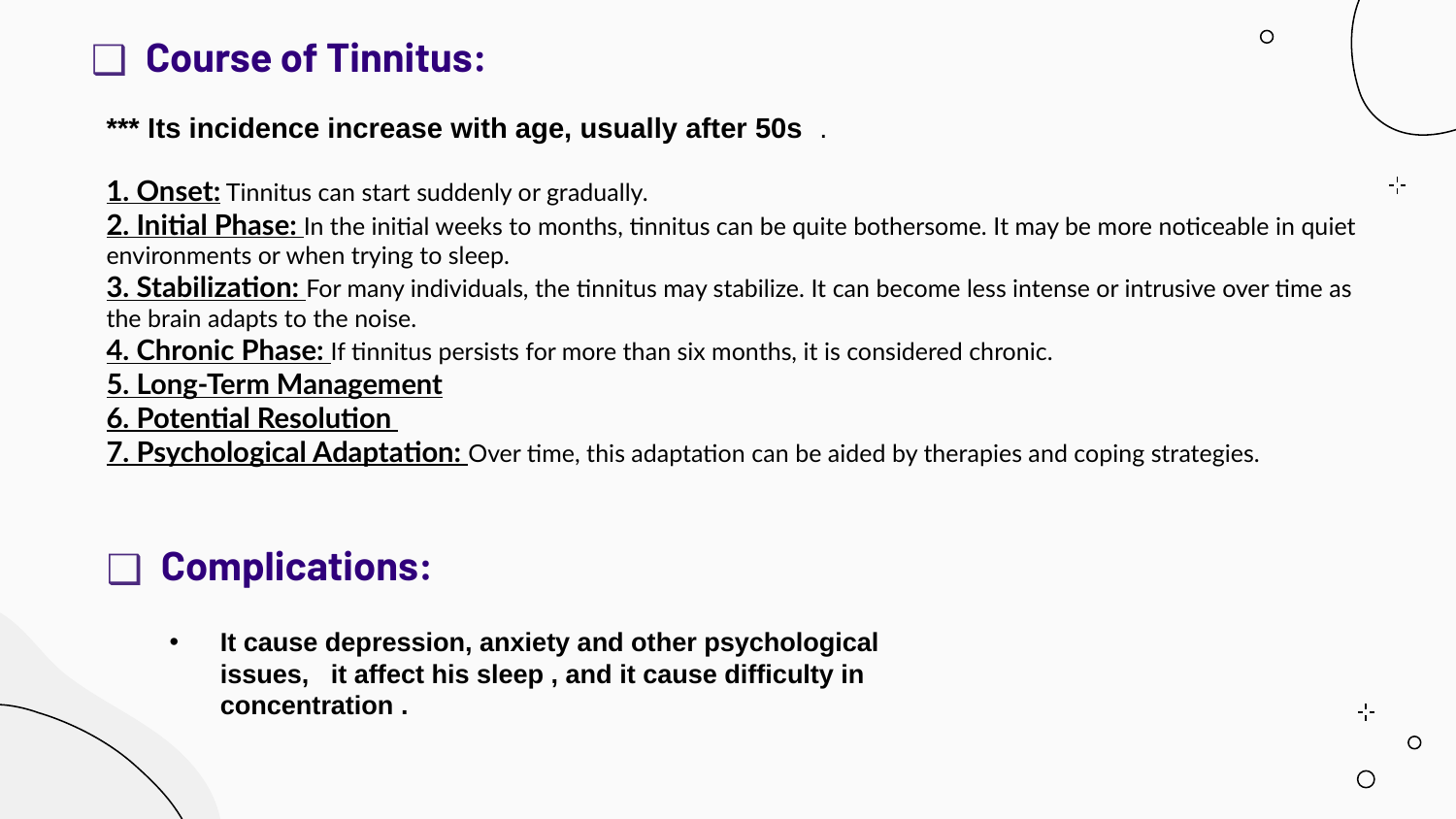

Course of Tinnitus:
*** Its incidence increase with age, usually after 50s  .

1. Onset: Tinnitus can start suddenly or gradually.
2. Initial Phase: In the initial weeks to months, tinnitus can be quite bothersome. It may be more noticeable in quiet environments or when trying to sleep.
3. Stabilization: For many individuals, the tinnitus may stabilize. It can become less intense or intrusive over time as the brain adapts to the noise.
4. Chronic Phase: If tinnitus persists for more than six months, it is considered chronic.
5. Long-Term Management
6. Potential Resolution
7. Psychological Adaptation: Over time, this adaptation can be aided by therapies and coping strategies.

Complications:
It cause depression, anxiety and other psychological issues,   it affect his sleep , and it cause difficulty in concentration .